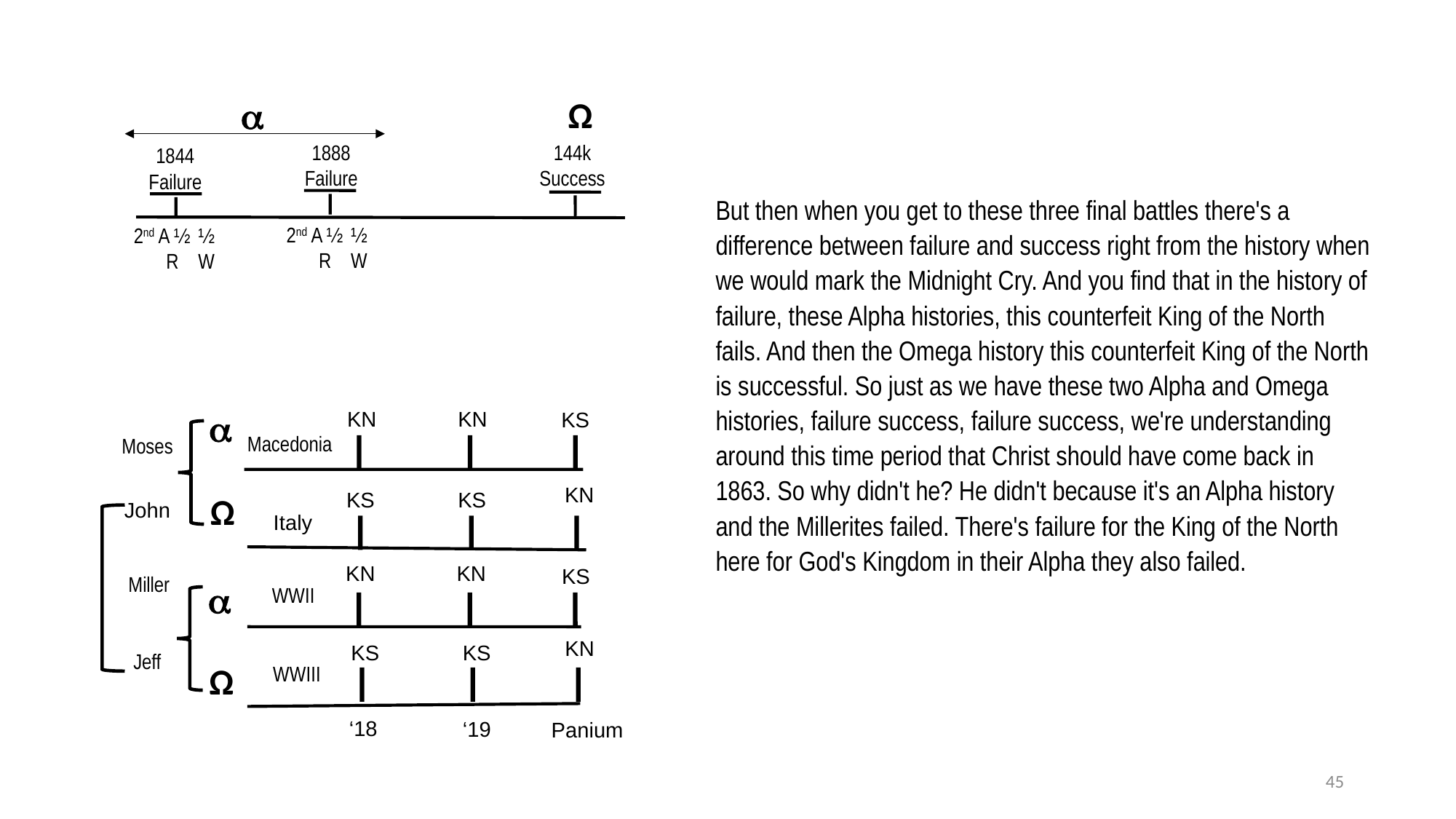

Ω
α
1888
Failure
144k
Success
1844 Failure
But then when you get to these three final battles there's a difference between failure and success right from the history when we would mark the Midnight Cry. And you find that in the history of failure, these Alpha histories, this counterfeit King of the North fails. And then the Omega history this counterfeit King of the North is successful. So just as we have these two Alpha and Omega histories, failure success, failure success, we're understanding around this time period that Christ should have come back in 1863. So why didn't he? He didn't because it's an Alpha history and the Millerites failed. There's failure for the King of the North here for God's Kingdom in their Alpha they also failed.

2nd A ½  ½
     R    W
2nd A ½  ½
     R    W
α
KN
KN
KS

Macedonia
Moses

KN
KS
KS
Ω
John

Italy

KN
KN
KS
Miller
α
WWII

KN
KS
KS
Jeff
Ω
WWIII

‘18
‘19

Panium
45